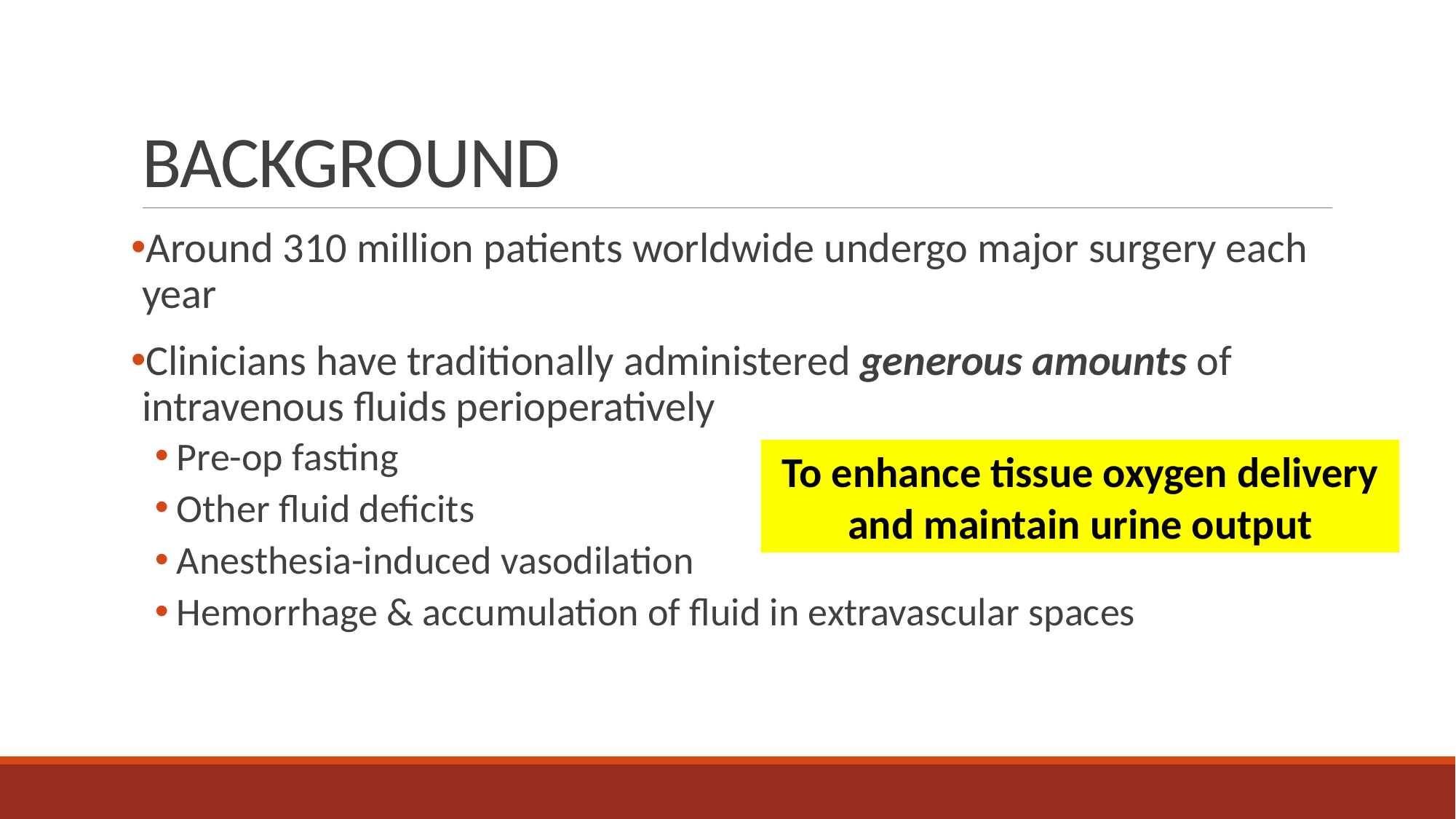

# BACKGROUND
Around 310 million patients worldwide undergo major surgery each year
Clinicians have traditionally administered generous amounts of intravenous fluids perioperatively
Pre-op fasting
Other fluid deficits
Anesthesia-induced vasodilation
Hemorrhage & accumulation of fluid in extravascular spaces

To enhance tissue oxygen delivery and maintain urine output